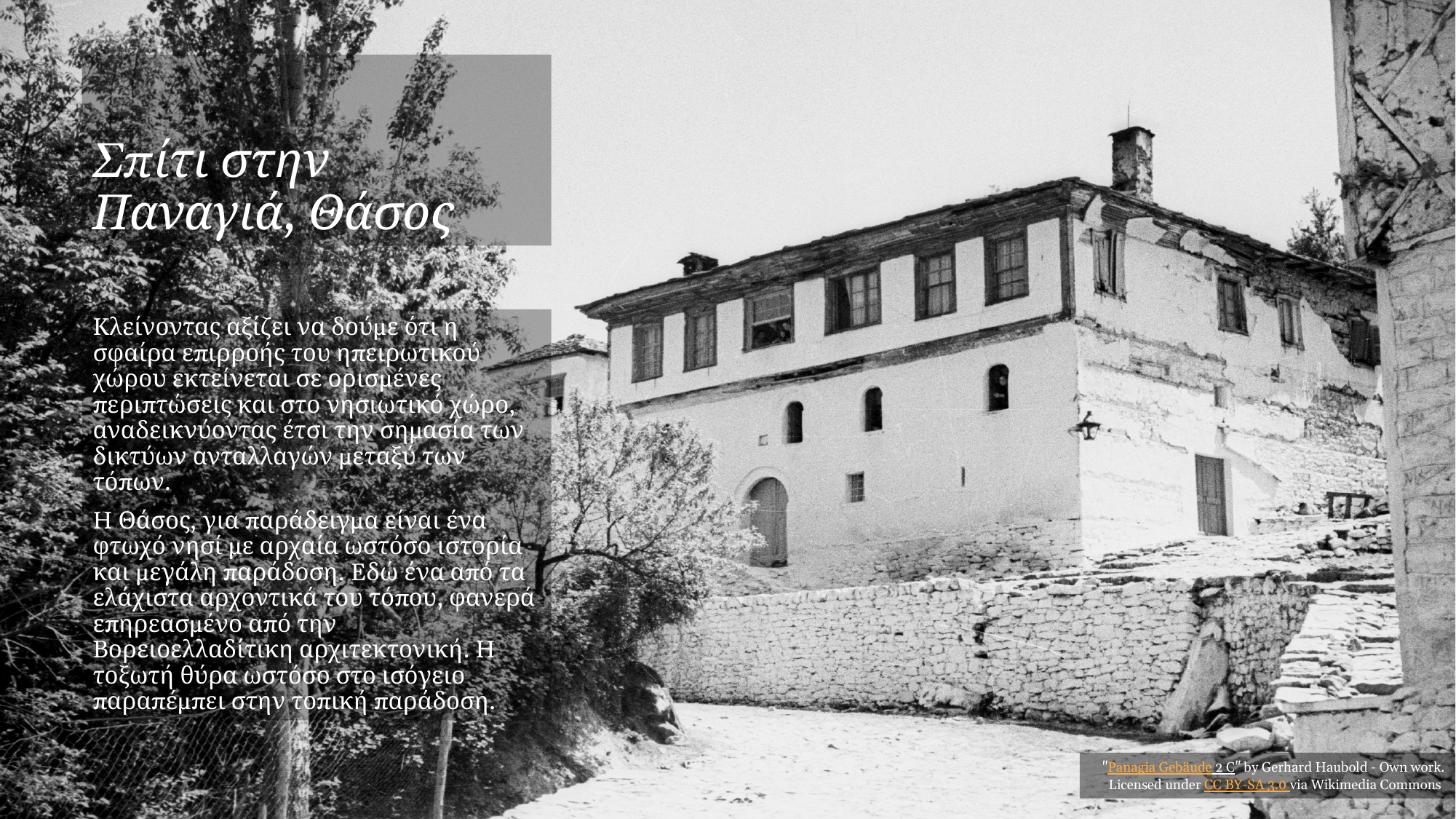

Σπίτι στην Παναγιά, Θάσος
Κλείνοντας αξίζει να δούμε ότι η σφαίρα επιρροής του ηπειρωτικού χώρου εκτείνεται σε ορισμένες περιπτώσεις και στο νησιωτικό χώρο, αναδεικνύοντας έτσι την σημασία των δικτύων ανταλλαγών μεταξύ των τόπων.
Η Θάσος, για παράδειγμα είναι ένα φτωχό νησί με αρχαία ωστόσο ιστορία και μεγάλη παράδοση. Εδώ ένα από τα ελάχιστα αρχοντικά του τόπου, φανερά επηρεασμένο από την Βορειοελλαδίτικη αρχιτεκτονική. Η τοξωτή θύρα ωστόσο στο ισόγειο παραπέμπει στην τοπική παράδοση.

"Panagia Gebäude 2 C" by Gerhard Haubold - Own work.
Licensed under CC BY-SA 3.0 via Wikimedia Commons